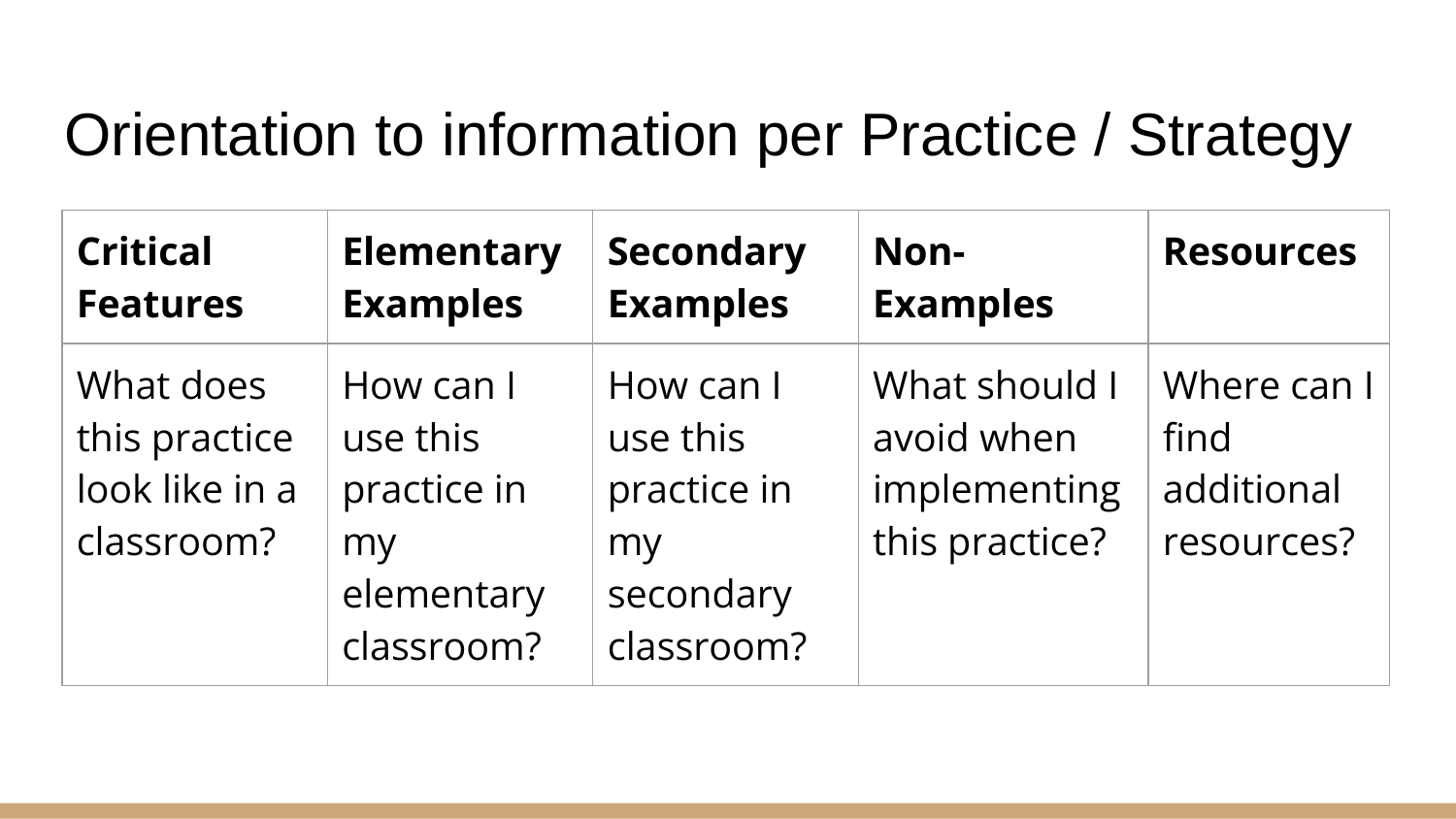

# Orientation to information per Practice / Strategy
| Critical Features | Elementary Examples | Secondary Examples | Non- Examples | Resources |
| --- | --- | --- | --- | --- |
| What does this practice look like in a classroom? | How can I use this practice in my elementary classroom? | How can I use this practice in my secondary classroom? | What should I avoid when implementing this practice? | Where can I find additional resources? |